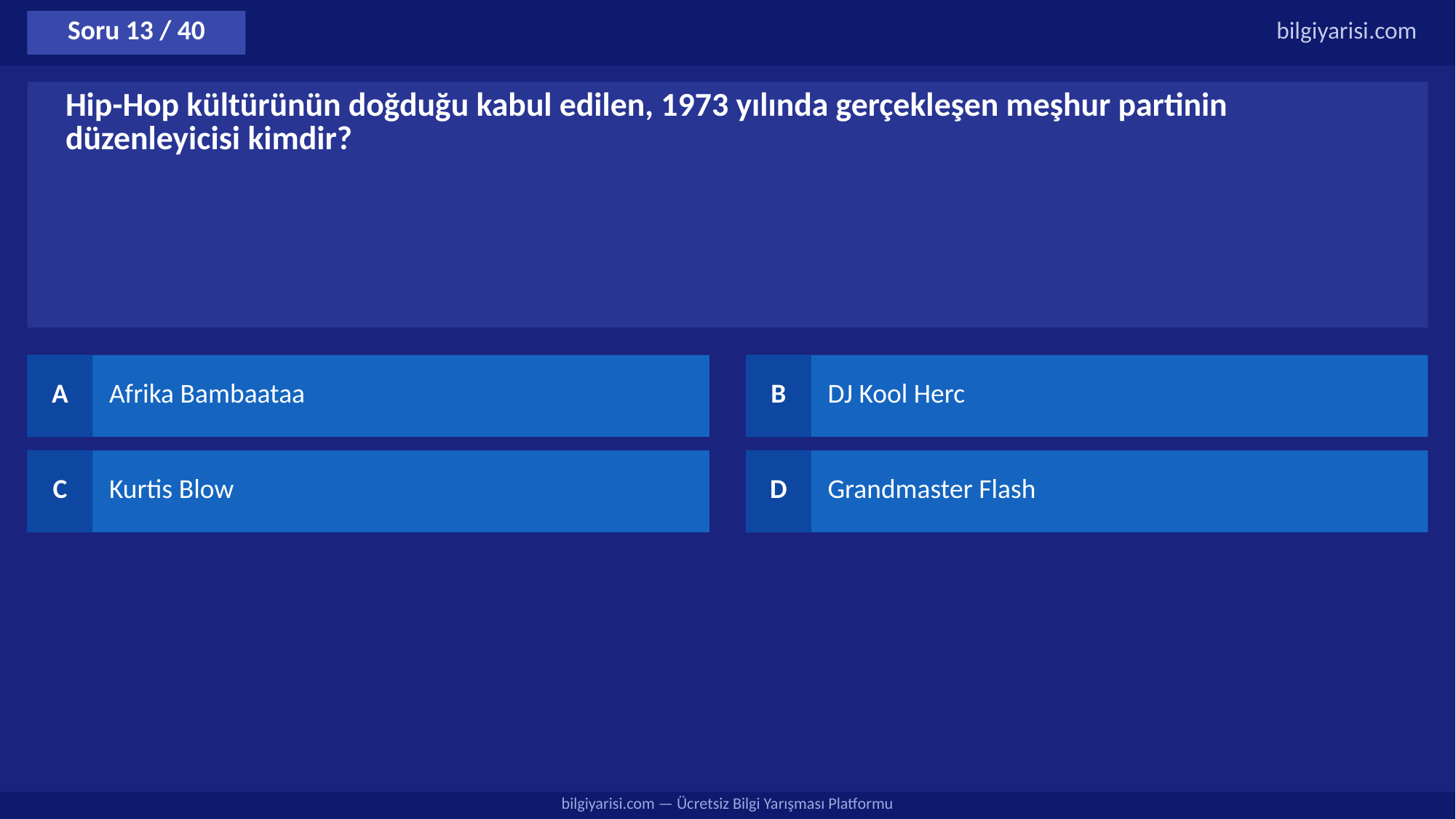

Soru 13 / 40
bilgiyarisi.com

Hip-Hop kültürünün doğduğu kabul edilen, 1973 yılında gerçekleşen meşhur partinin düzenleyicisi kimdir?

A
Afrika Bambaataa

B
DJ Kool Herc

C
Kurtis Blow

D
Grandmaster Flash
bilgiyarisi.com — Ücretsiz Bilgi Yarışması Platformu